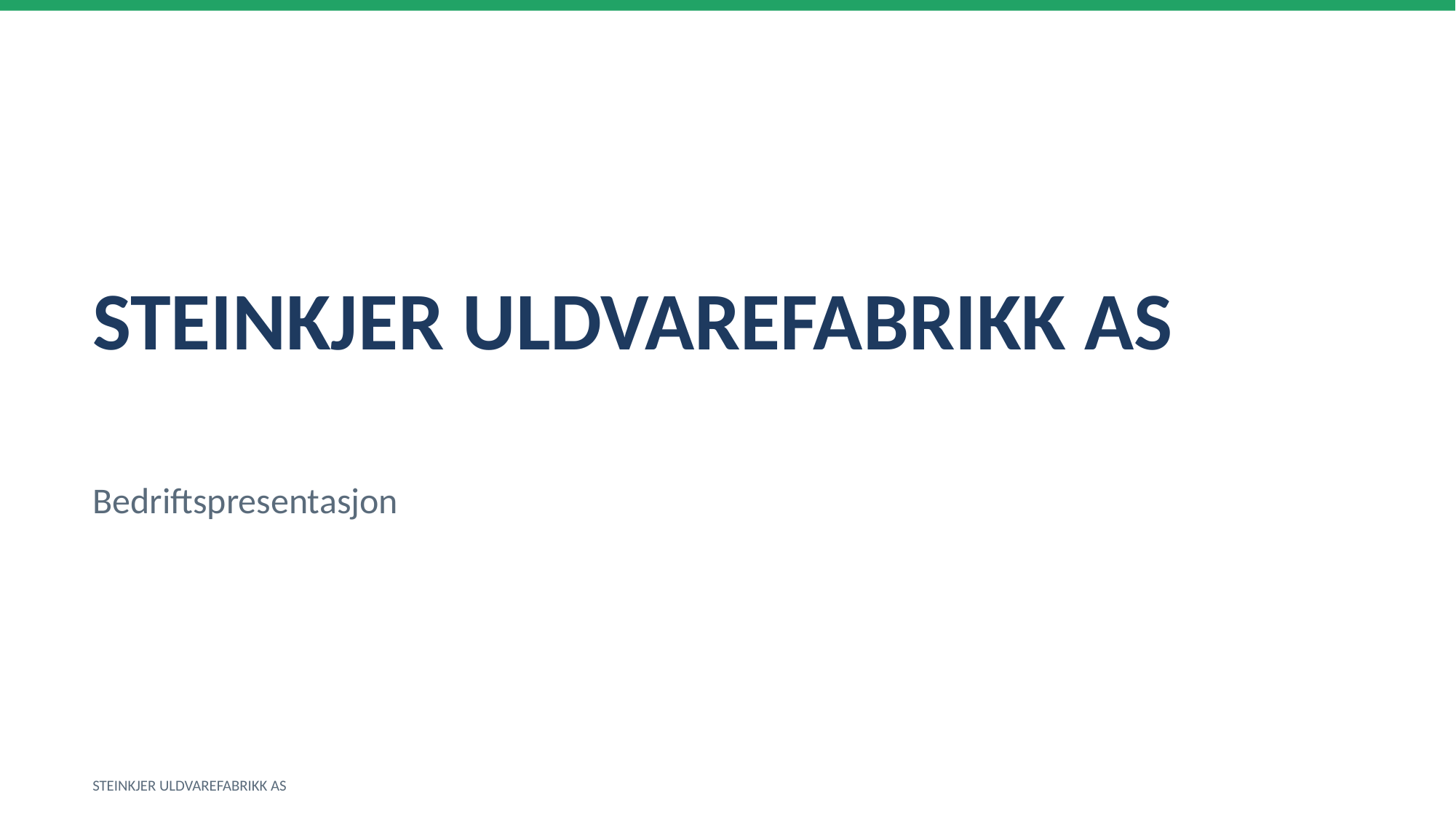

STEINKJER ULDVAREFABRIKK AS
Bedriftspresentasjon
STEINKJER ULDVAREFABRIKK AS